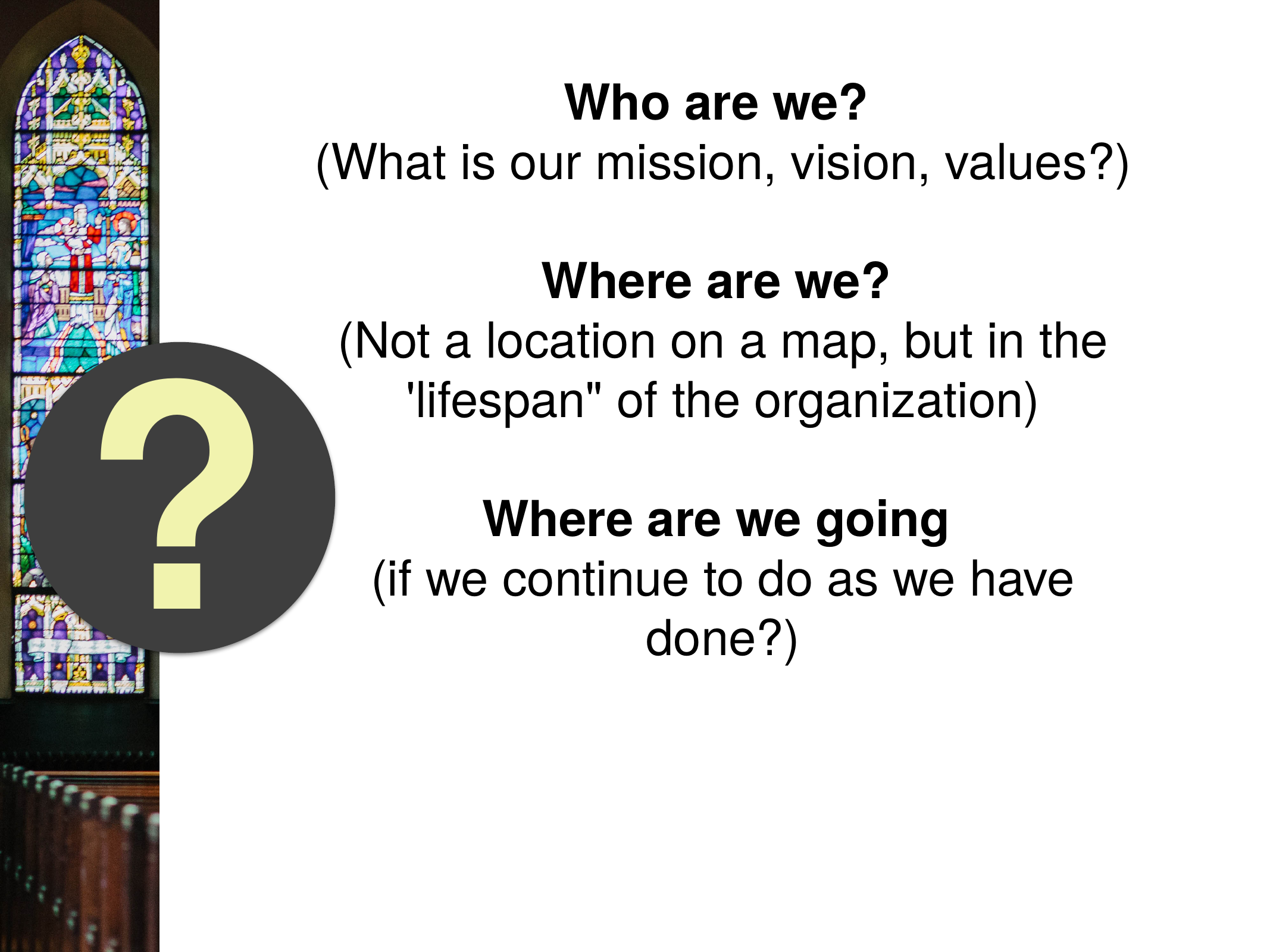

Who are we?
(What is our mission, vision, values?)

Where are we?
(Not a location on a map, but in the 'lifespan" of the organization)

Where are we going
(if we continue to do as we have done?)
?